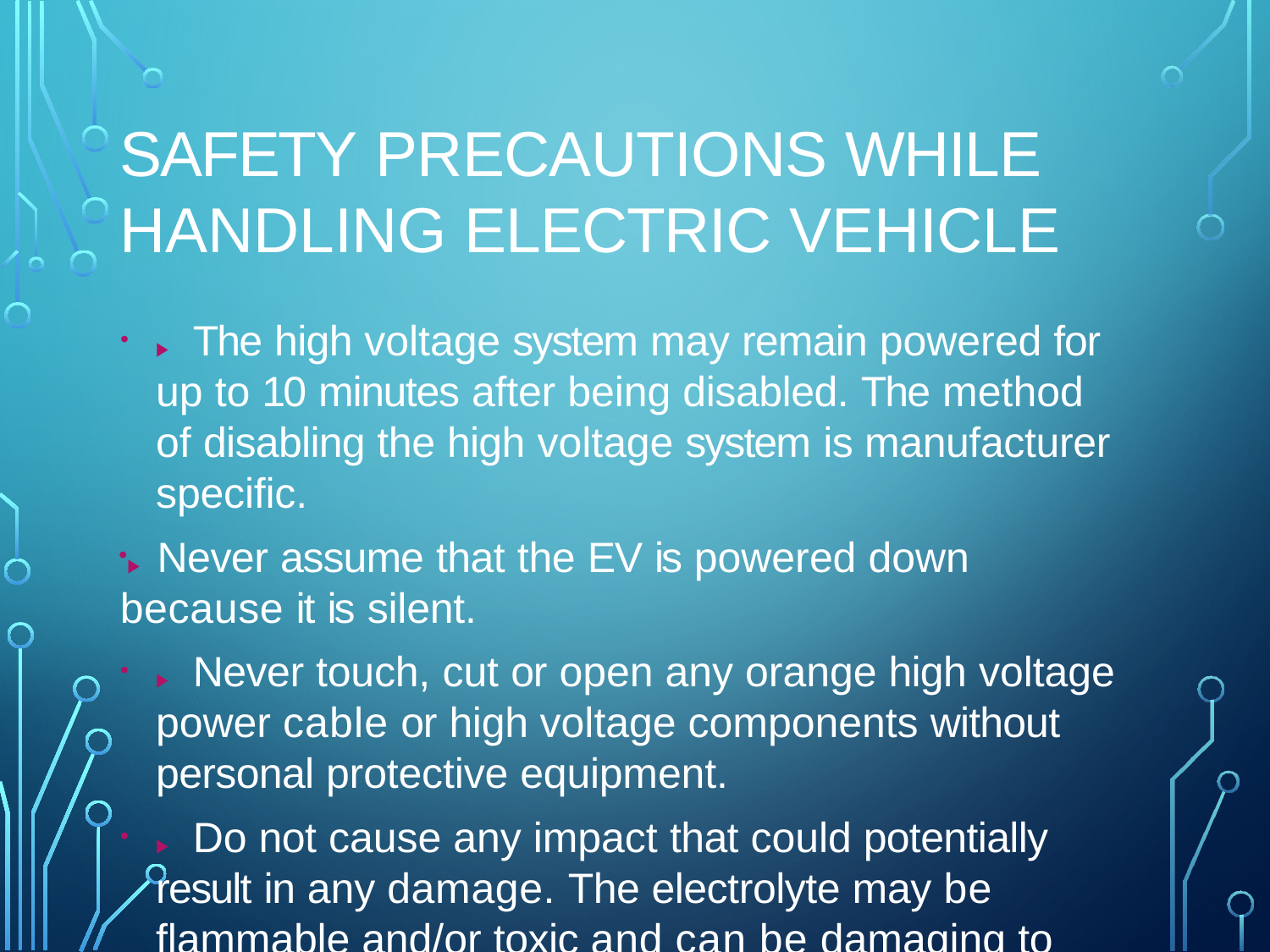

# Safety precautions while handling Electric Vehicle
▶	The high voltage system may remain powered for up to 10 minutes after being disabled. The method of disabling the high voltage system is manufacturer specific.
▶	Never assume that the EV is powered down because it is silent.
▶	Never touch, cut or open any orange high voltage power cable or high voltage components without personal protective equipment.
▶	Do not cause any impact that could potentially result in any damage. The electrolyte may be flammable and/or toxic and can be damaging to human tissue.